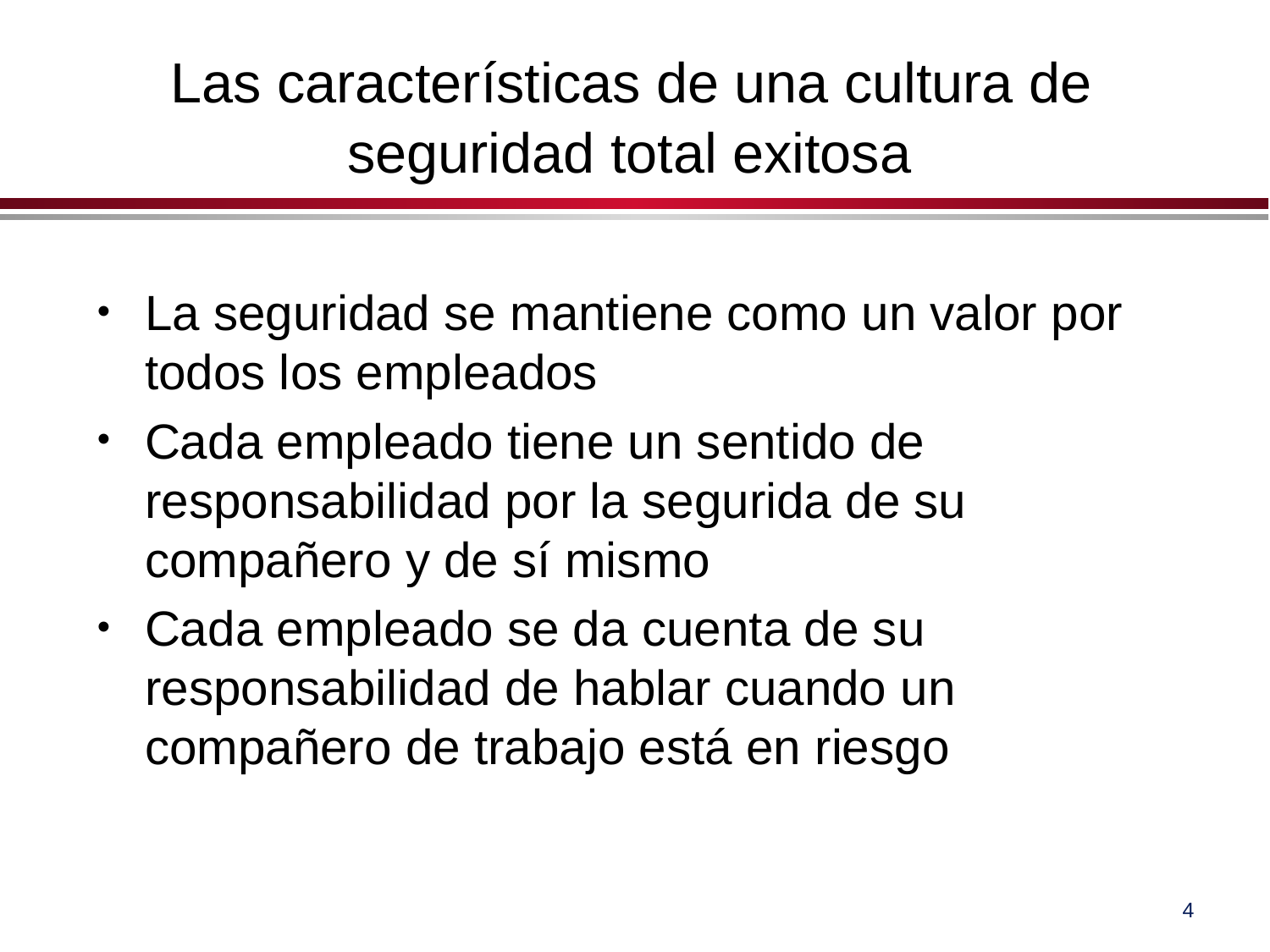

# Las características de una cultura de  seguridad total exitosa
La seguridad se mantiene como un valor por todos los empleados
Cada empleado tiene un sentido de responsabilidad por la segurida de su compañero y de sí mismo
Cada empleado se da cuenta de su responsabilidad de hablar cuando un compañero de trabajo está en riesgo
4